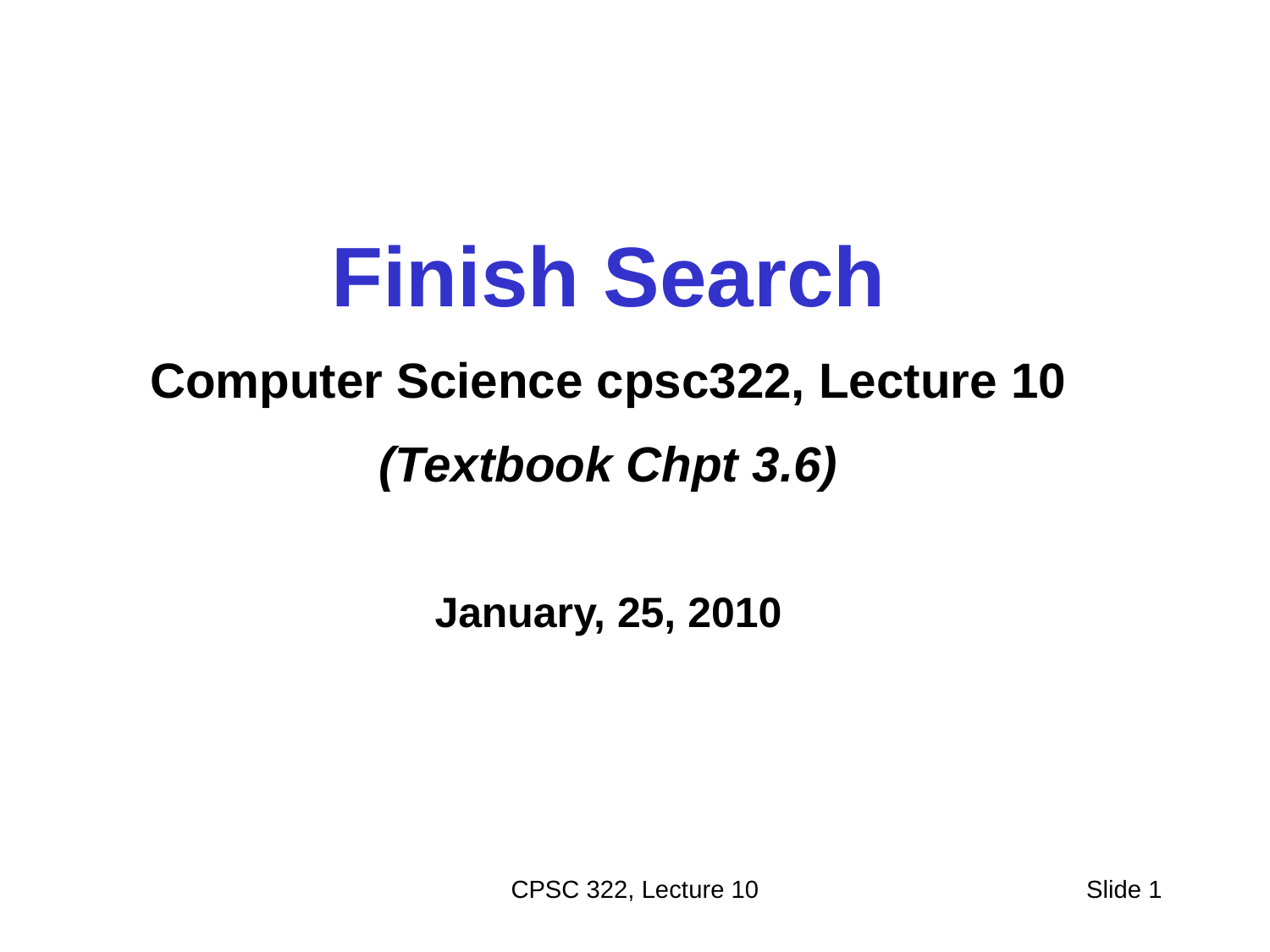

Finish Search
Computer Science cpsc322, Lecture 10
(Textbook Chpt 3.6)

January, 25, 2010
CPSC 322, Lecture 10
Slide 1